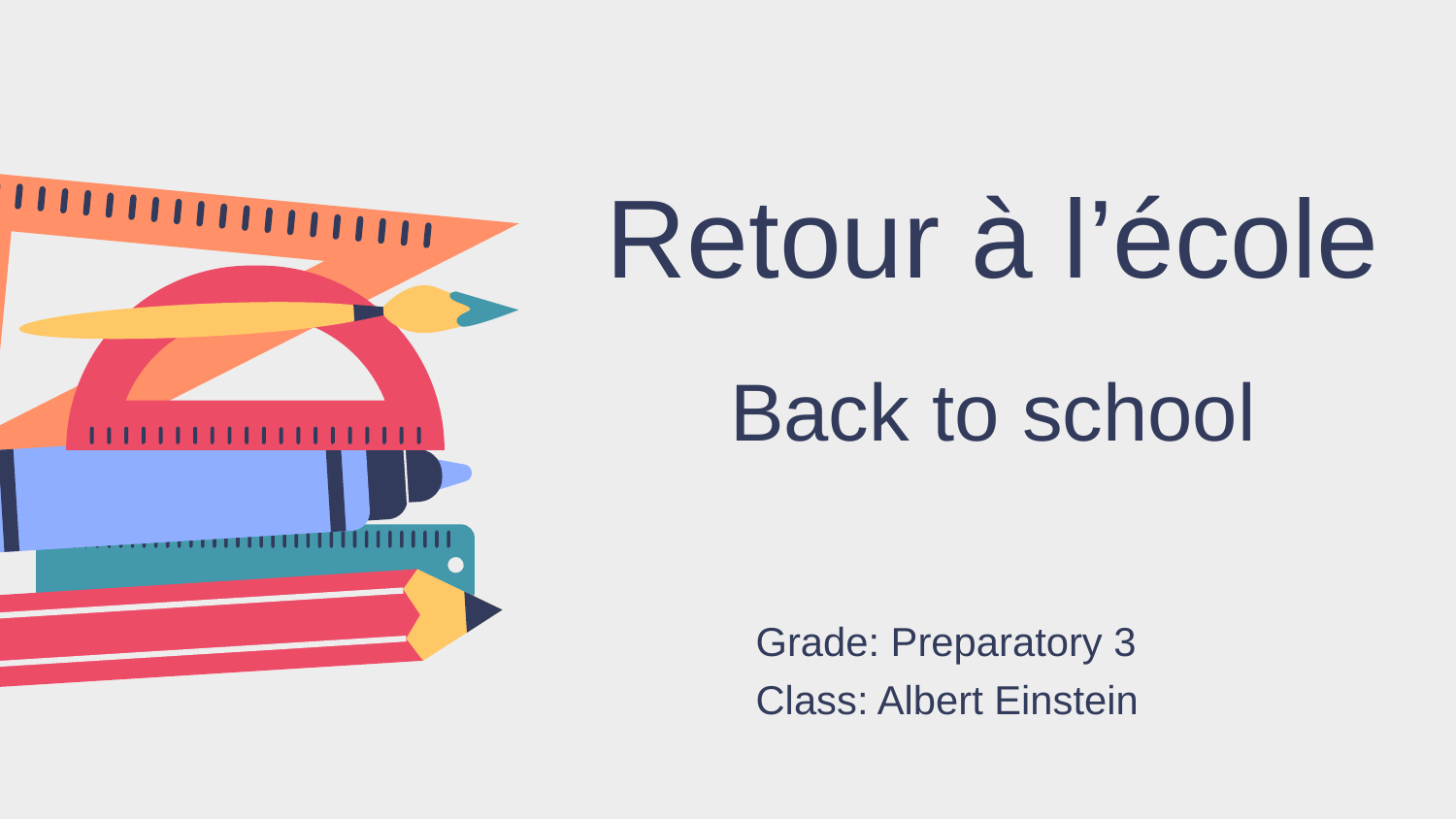

# Retour à l’école Back to school

Grade: Preparatory 3

Class: Albert Einstein